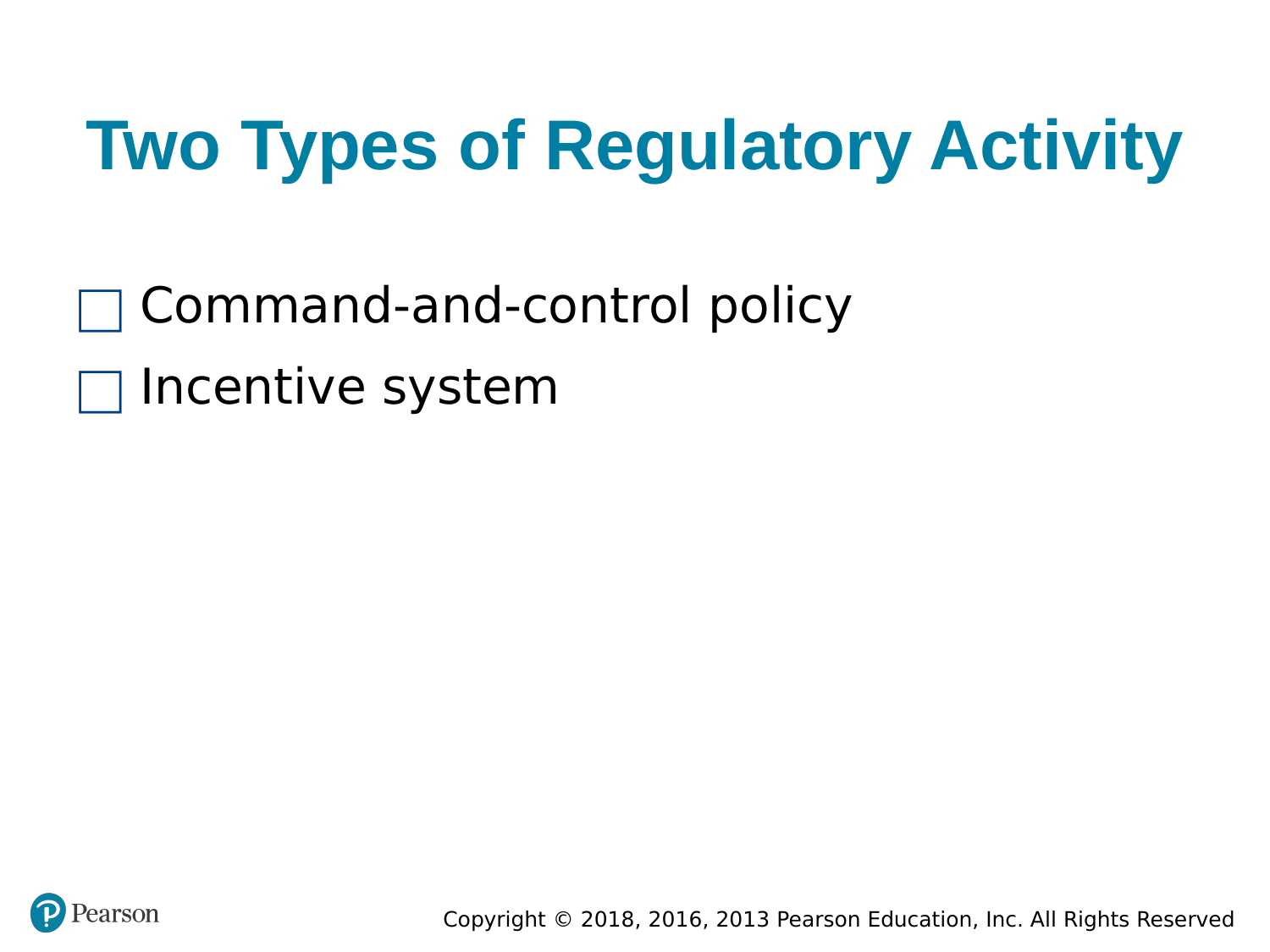

# Two Types of Regulatory Activity
Command-and-control policy
Incentive system